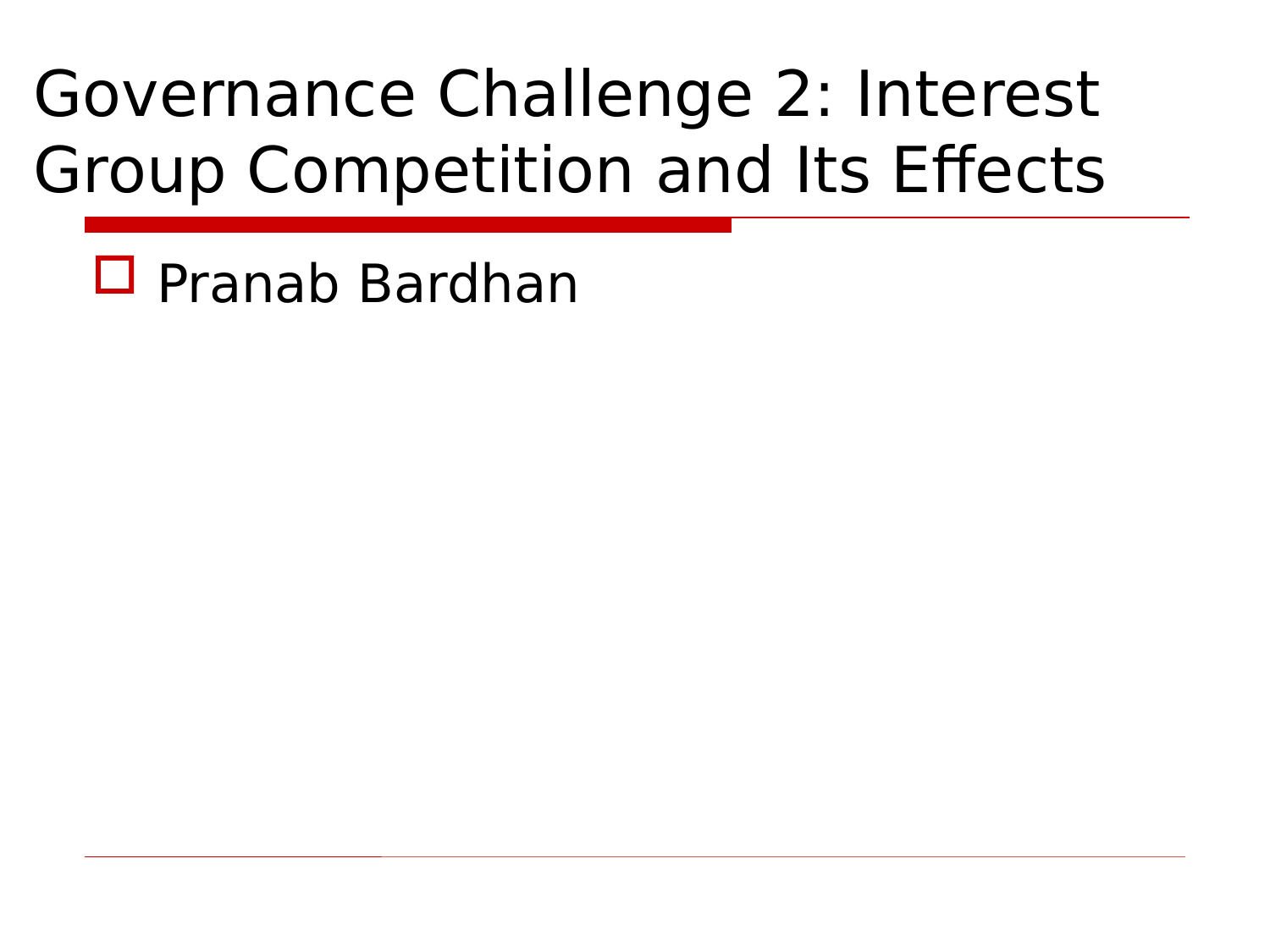

# Governance Challenge 2: Interest Group Competition and Its Effects
Pranab Bardhan